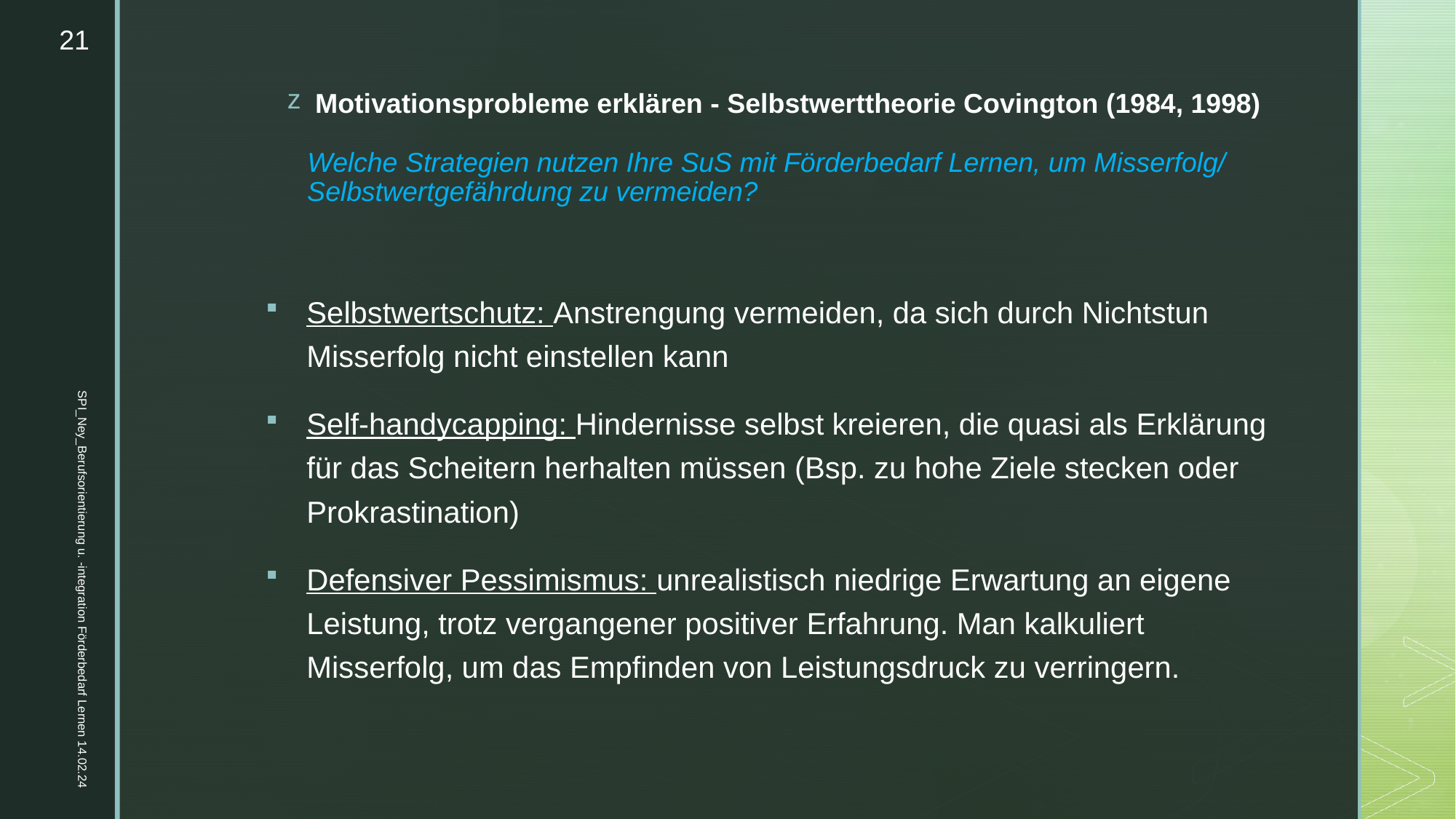

21
# Motivationsprobleme erklären - Selbstwerttheorie Covington (1984, 1998) Welche Strategien nutzen Ihre SuS mit Förderbedarf Lernen, um Misserfolg/ Selbstwertgefährdung zu vermeiden?
Selbstwertschutz: Anstrengung vermeiden, da sich durch Nichtstun Misserfolg nicht einstellen kann
Self-handycapping: Hindernisse selbst kreieren, die quasi als Erklärung für das Scheitern herhalten müssen (Bsp. zu hohe Ziele stecken oder Prokrastination)
Defensiver Pessimismus: unrealistisch niedrige Erwartung an eigene Leistung, trotz vergangener positiver Erfahrung. Man kalkuliert Misserfolg, um das Empfinden von Leistungsdruck zu verringern.

SPI_Ney_Berufsorientierung u. -integration Förderbedarf Lernen 14.02.24